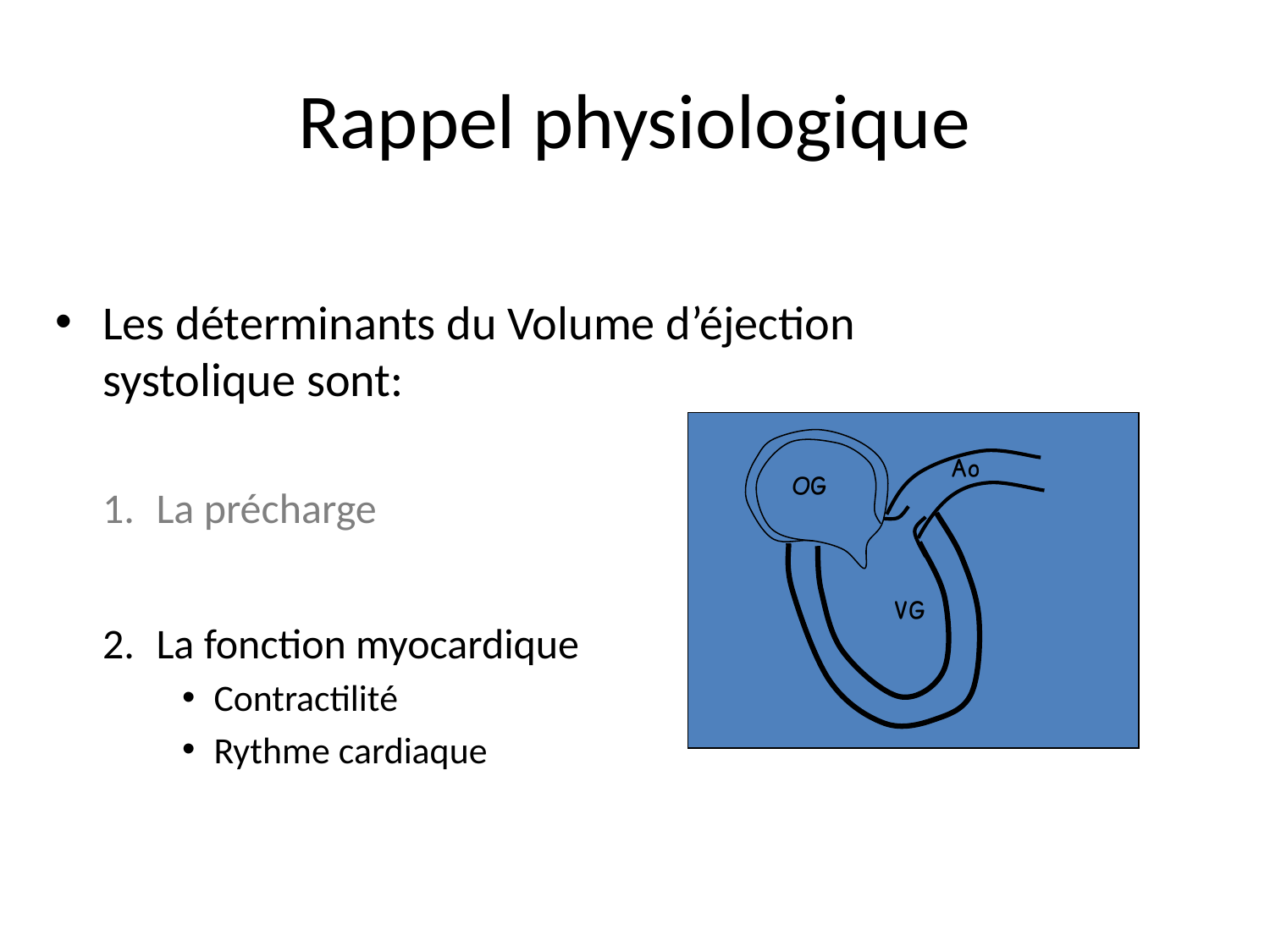

# Rappel physiologique
Les déterminants du Volume d’éjection systolique sont:

La précharge

La fonction myocardique
Contractilité
Rythme cardiaque

Ao
OG
VG